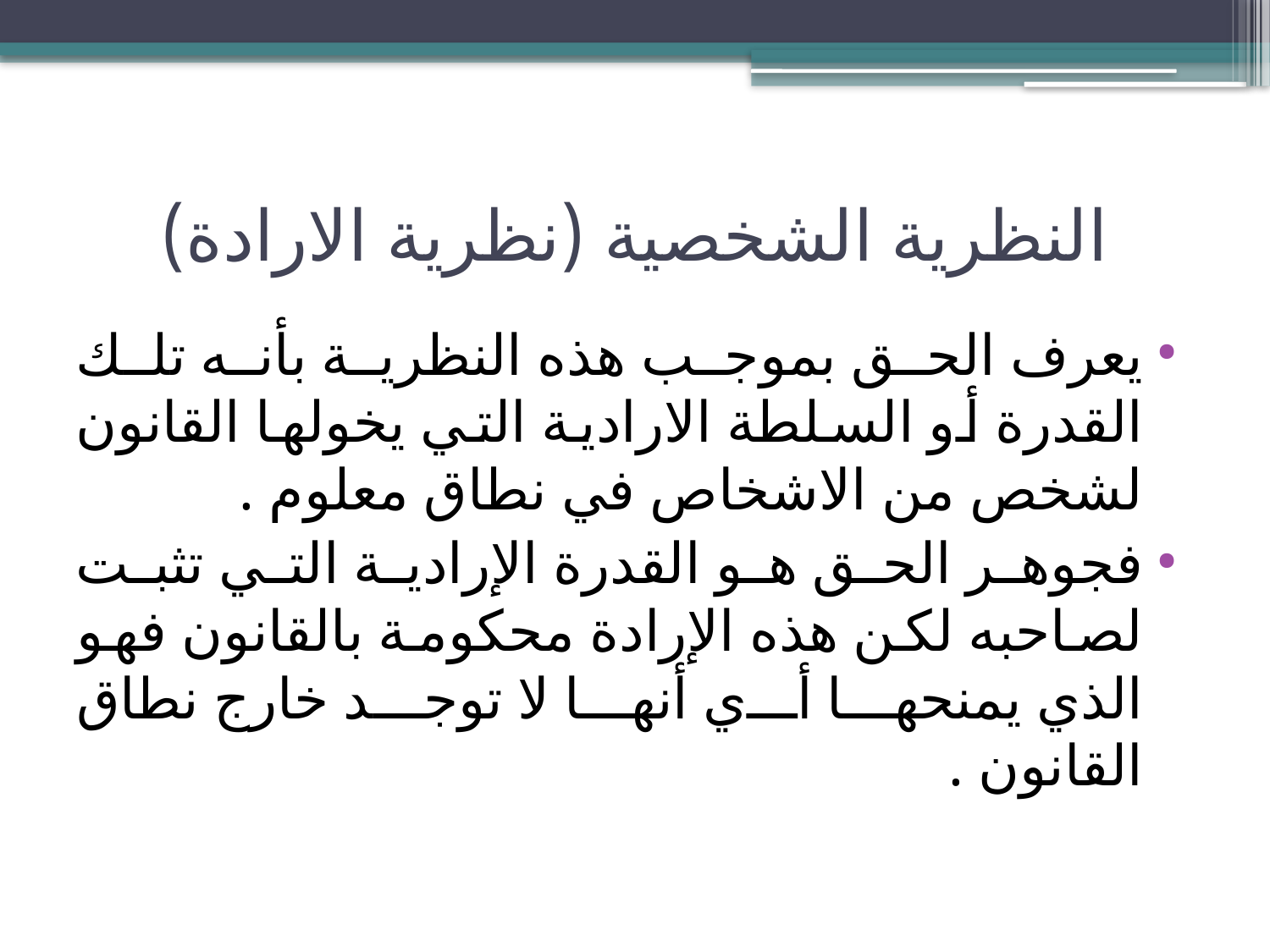

# النظرية الشخصية (نظرية الارادة)
يعرف الحق بموجب هذه النظرية بأنه تلك القدرة أو السلطة الارادية التي يخولها القانون لشخص من الاشخاص في نطاق معلوم .
فجوهر الحق هو القدرة الإرادية التي تثبت لصاحبه لكن هذه الإرادة محكومة بالقانون فهو الذي يمنحها أي أنها لا توجد خارج نطاق القانون .